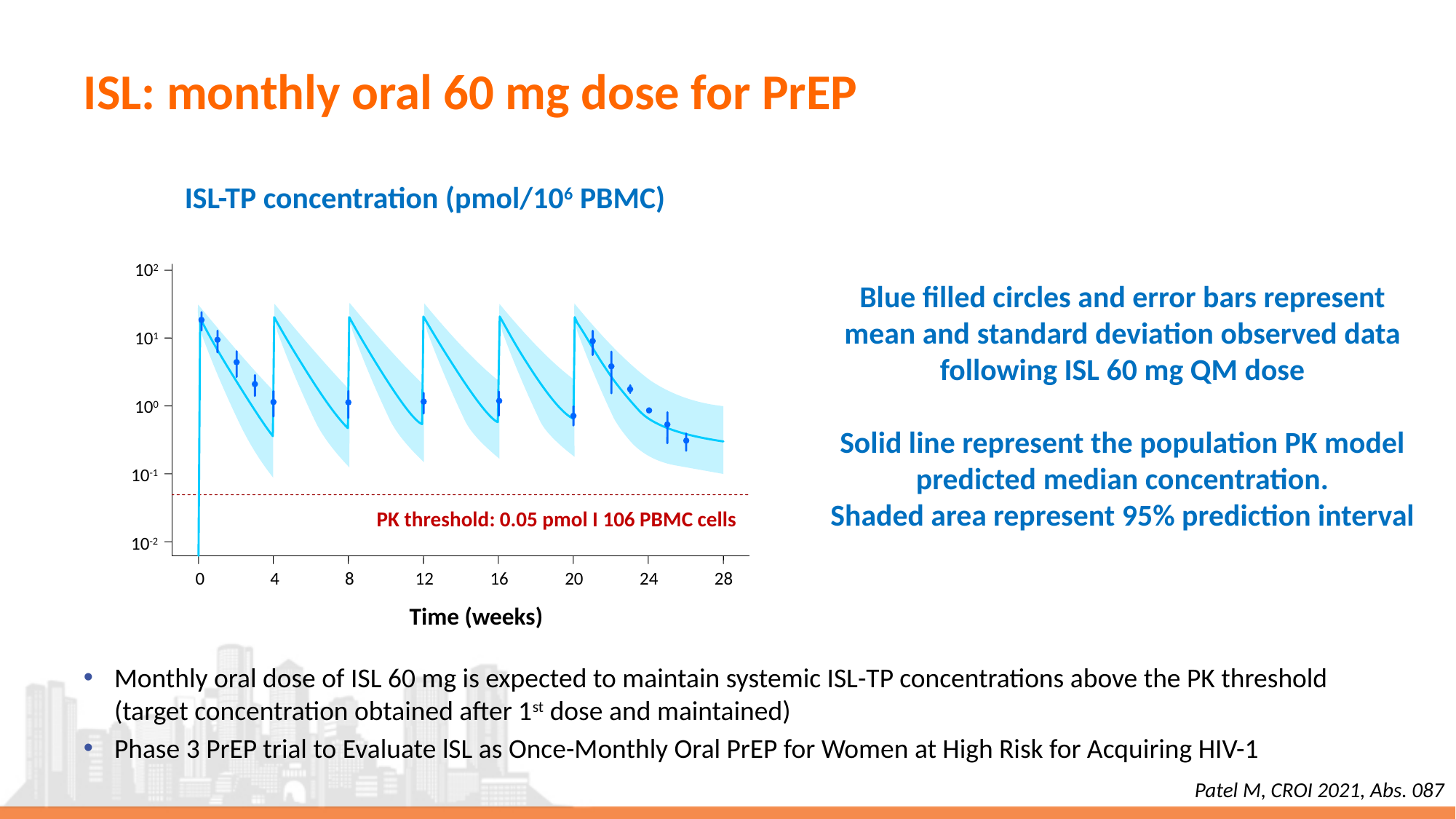

# ISL: monthly oral 60 mg dose for PrEP
ISL-TP concentration (pmol/106 PBMC)
102

101
100
10-1
PK threshold: 0.05 pmol I 106 PBMC cells
10-2
0
4
8
12
16
20
24
28
Time (weeks)
Blue filled circles and error bars represent mean and standard deviation observed data following ISL 60 mg QM dose

Solid line represent the population PK model predicted median concentration.
Shaded area represent 95% prediction interval
Monthly oral dose of ISL 60 mg is expected to maintain systemic ISL-TP concentrations above the PK threshold (target concentration obtained after 1st dose and maintained)
Phase 3 PrEP trial to Evaluate lSL as Once-Monthly Oral PrEP for Women at High Risk for Acquiring HIV-1

Patel M, CROI 2021, Abs. 087